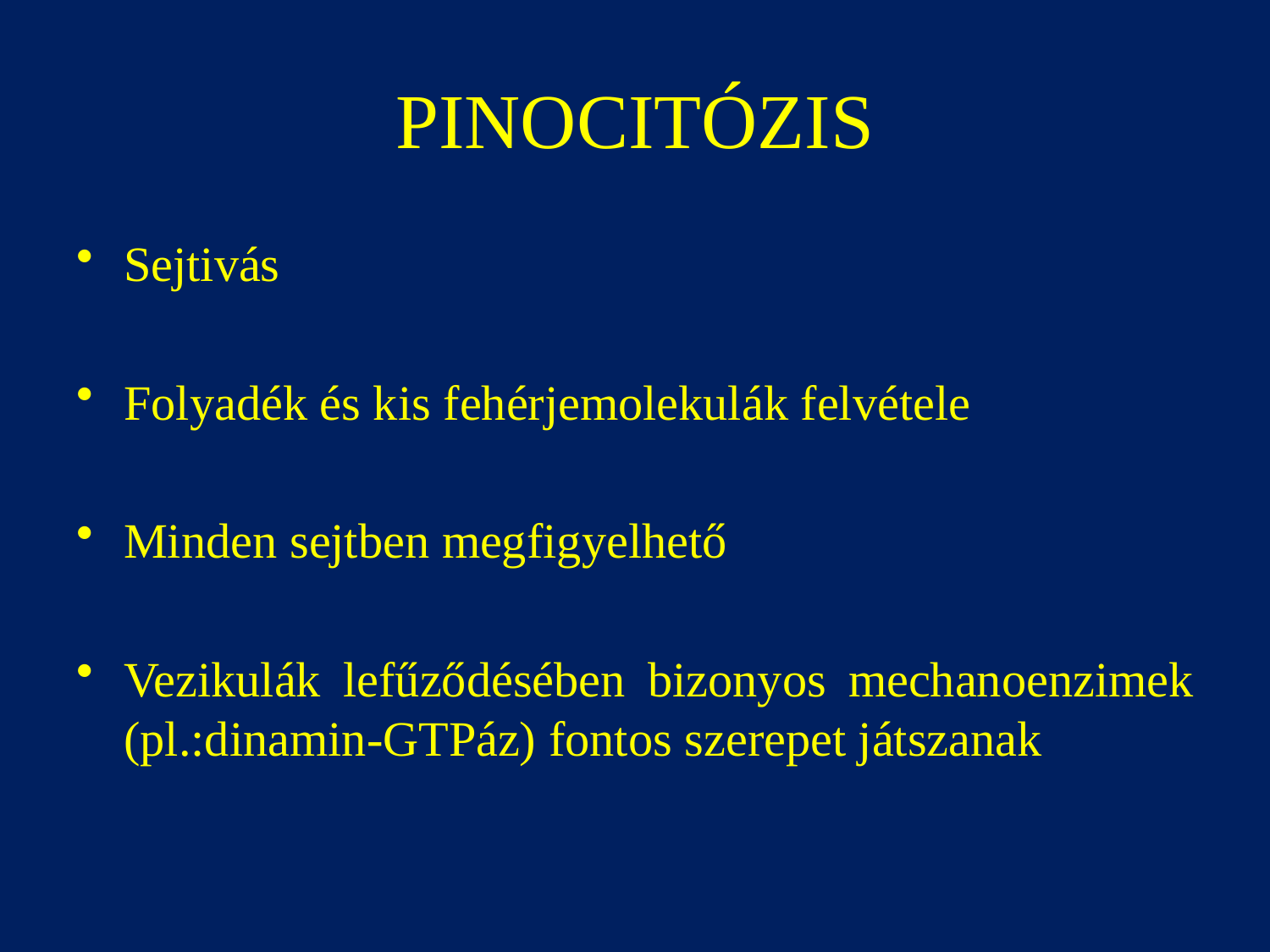

# PINOCITÓZIS
Sejtivás

Folyadék és kis fehérjemolekulák felvétele

Minden sejtben megfigyelhető

Vezikulák lefűződésében bizonyos mechanoenzimek (pl.:dinamin-GTPáz) fontos szerepet játszanak